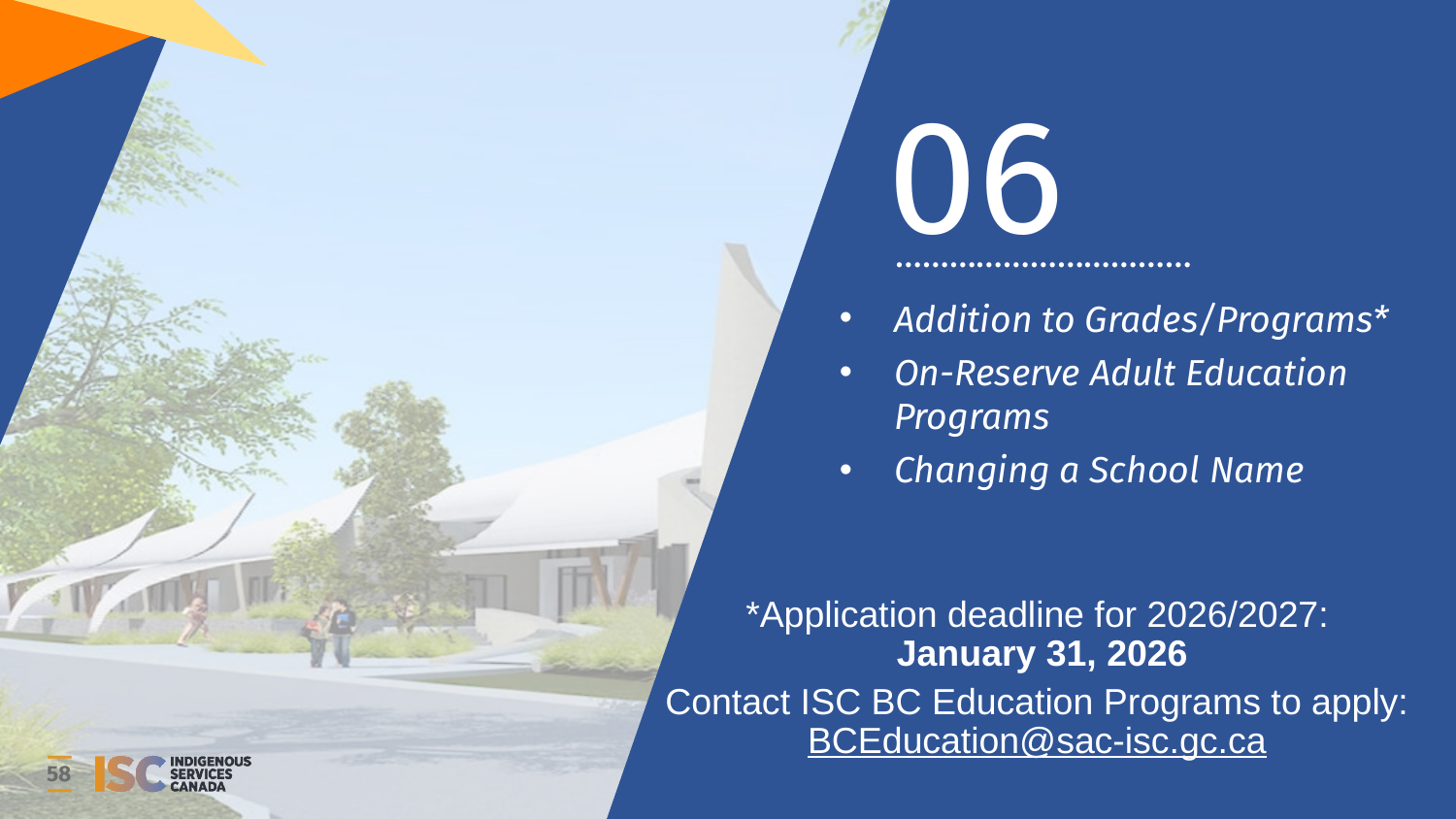

06
……………………………

Addition to Grades/Programs*
On-Reserve Adult Education Programs
Changing a School Name
*Application deadline for 2026/2027:
January 31, 2026
Contact ISC BC Education Programs to apply: BCEducation@sac-isc.gc.ca
58